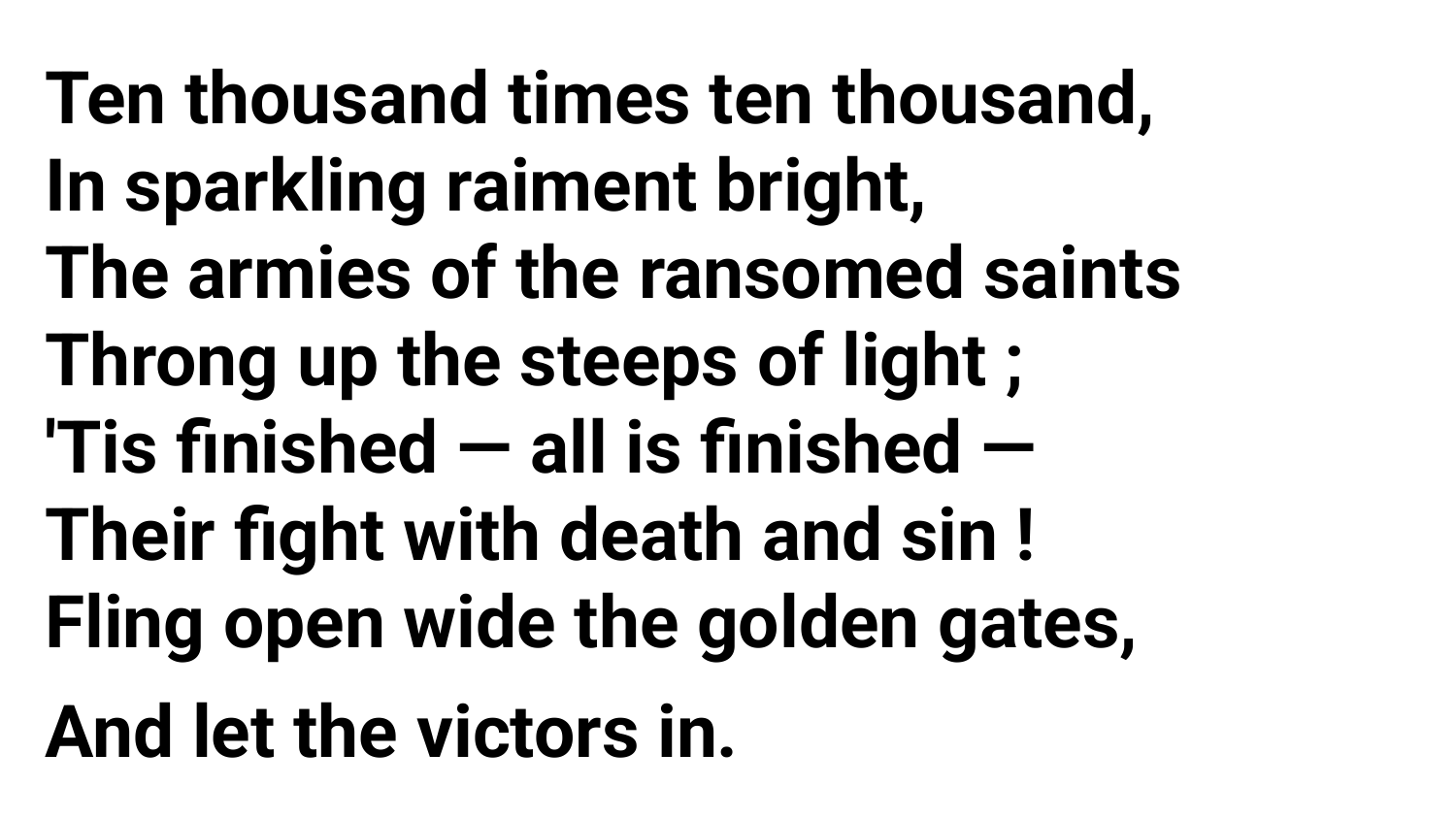

Ten thousand times ten thousand,
In sparkling raiment bright,
The armies of the ransomed saints
Throng up the steeps of light ;
'Tis finished — all is finished —
Their fight with death and sin !
Fling open wide the golden gates,
And let the victors in.